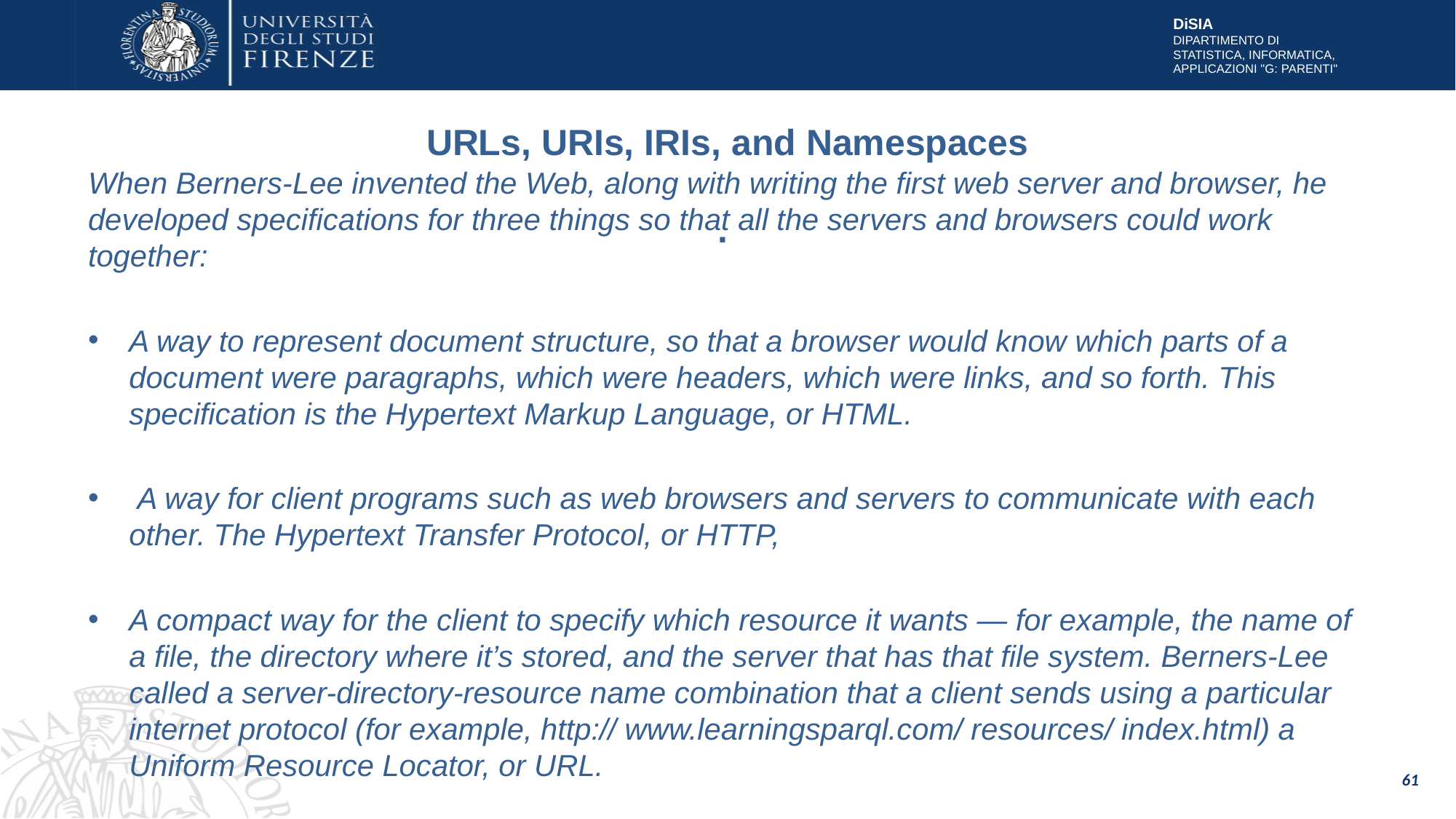

# URLs, URIs, IRIs, and Namespaces .
When Berners-Lee invented the Web, along with writing the first web server and browser, he developed specifications for three things so that all the servers and browsers could work together:

A way to represent document structure, so that a browser would know which parts of a document were paragraphs, which were headers, which were links, and so forth. This specification is the Hypertext Markup Language, or HTML.

 A way for client programs such as web browsers and servers to communicate with each other. The Hypertext Transfer Protocol, or HTTP,

A compact way for the client to specify which resource it wants — for example, the name of a file, the directory where it’s stored, and the server that has that file system. Berners-Lee called a server-directory-resource name combination that a client sends using a particular internet protocol (for example, http:// www.learningsparql.com/ resources/ index.html) a Uniform Resource Locator, or URL.

61